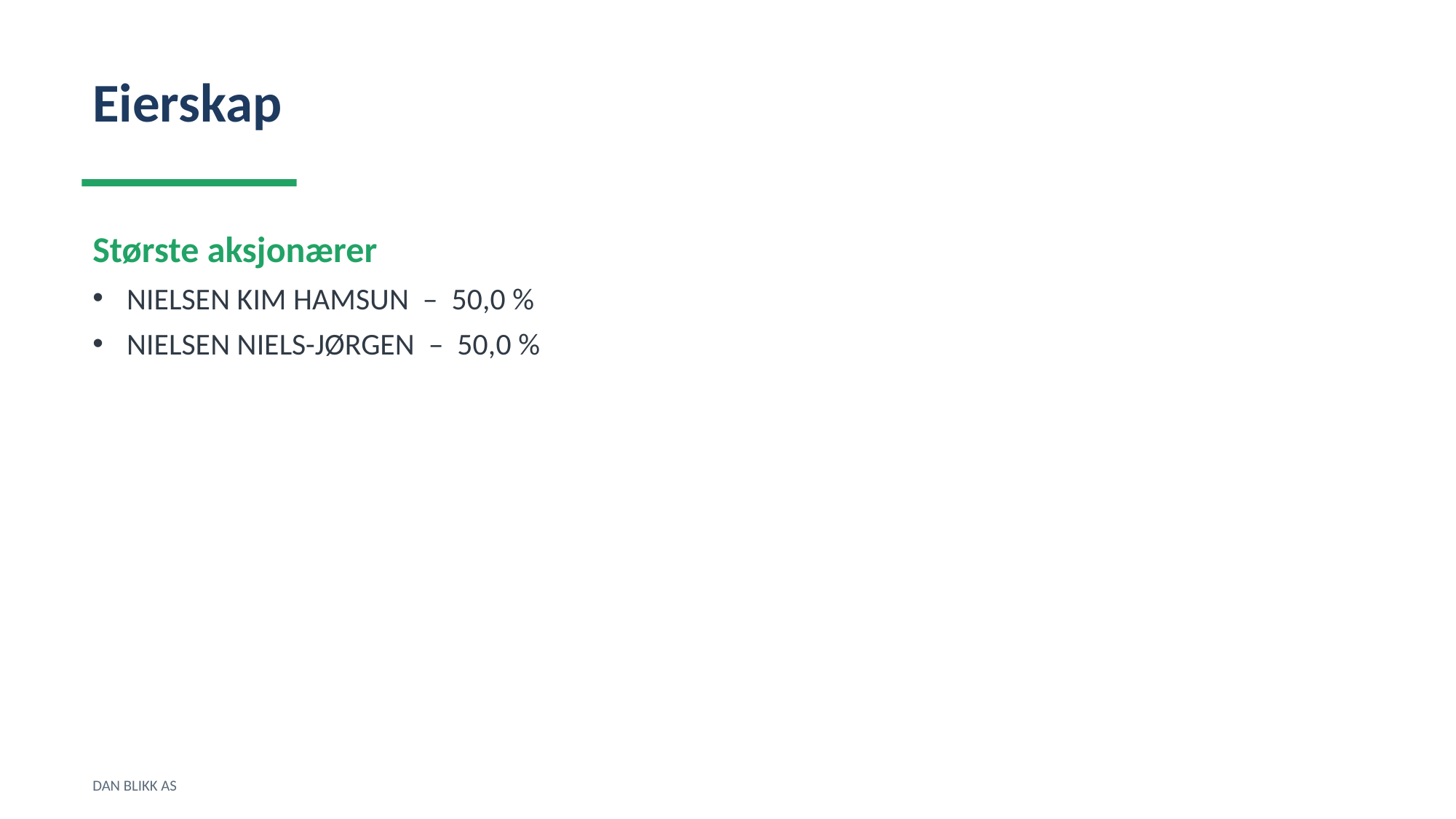

Eierskap

Største aksjonærer
NIELSEN KIM HAMSUN  –  50,0 %
NIELSEN NIELS-JØRGEN  –  50,0 %
DAN BLIKK AS